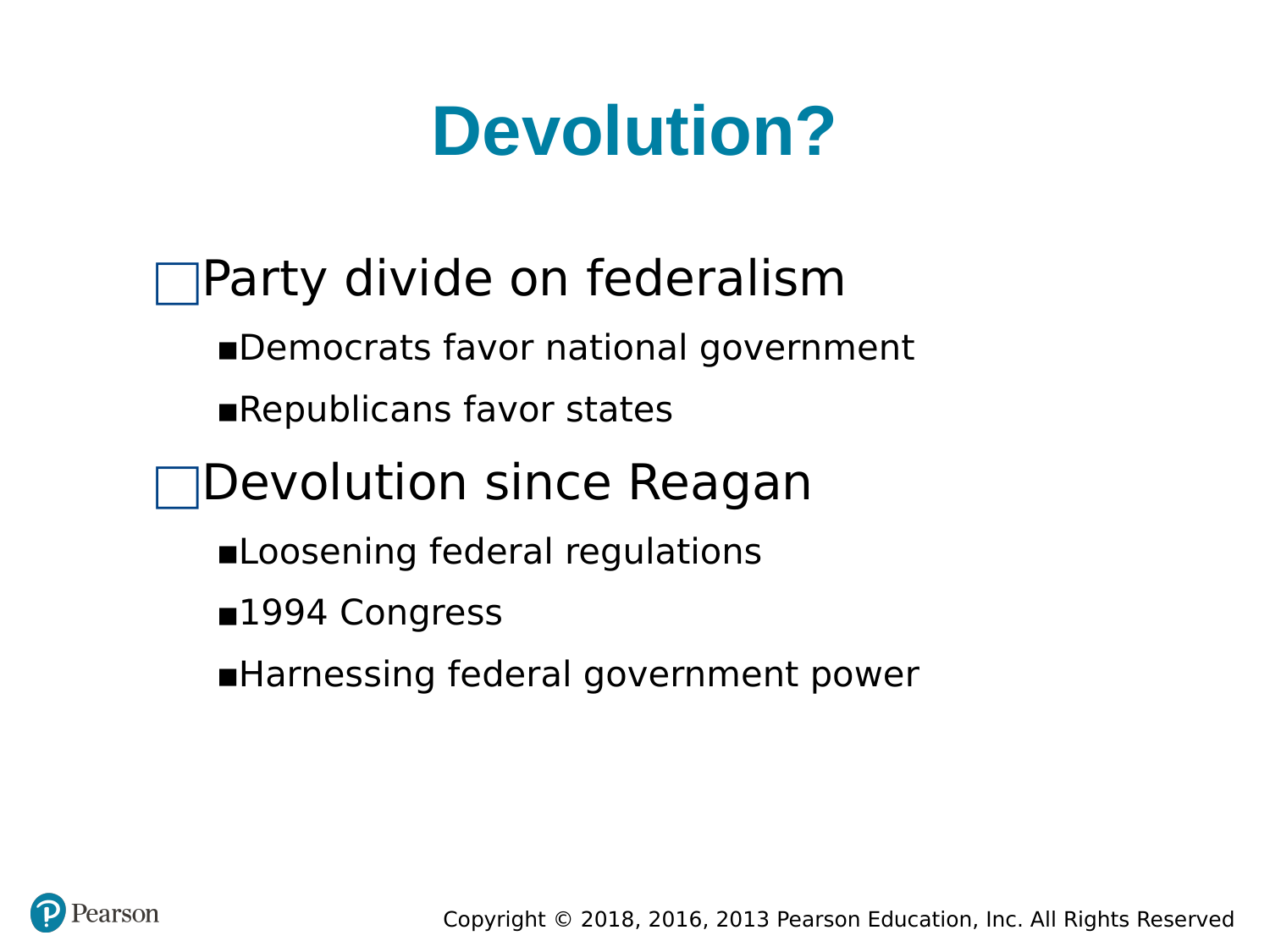

# Devolution?
Party divide on federalism
Democrats favor national government
Republicans favor states
Devolution since Reagan
Loosening federal regulations
1994 Congress
Harnessing federal government power